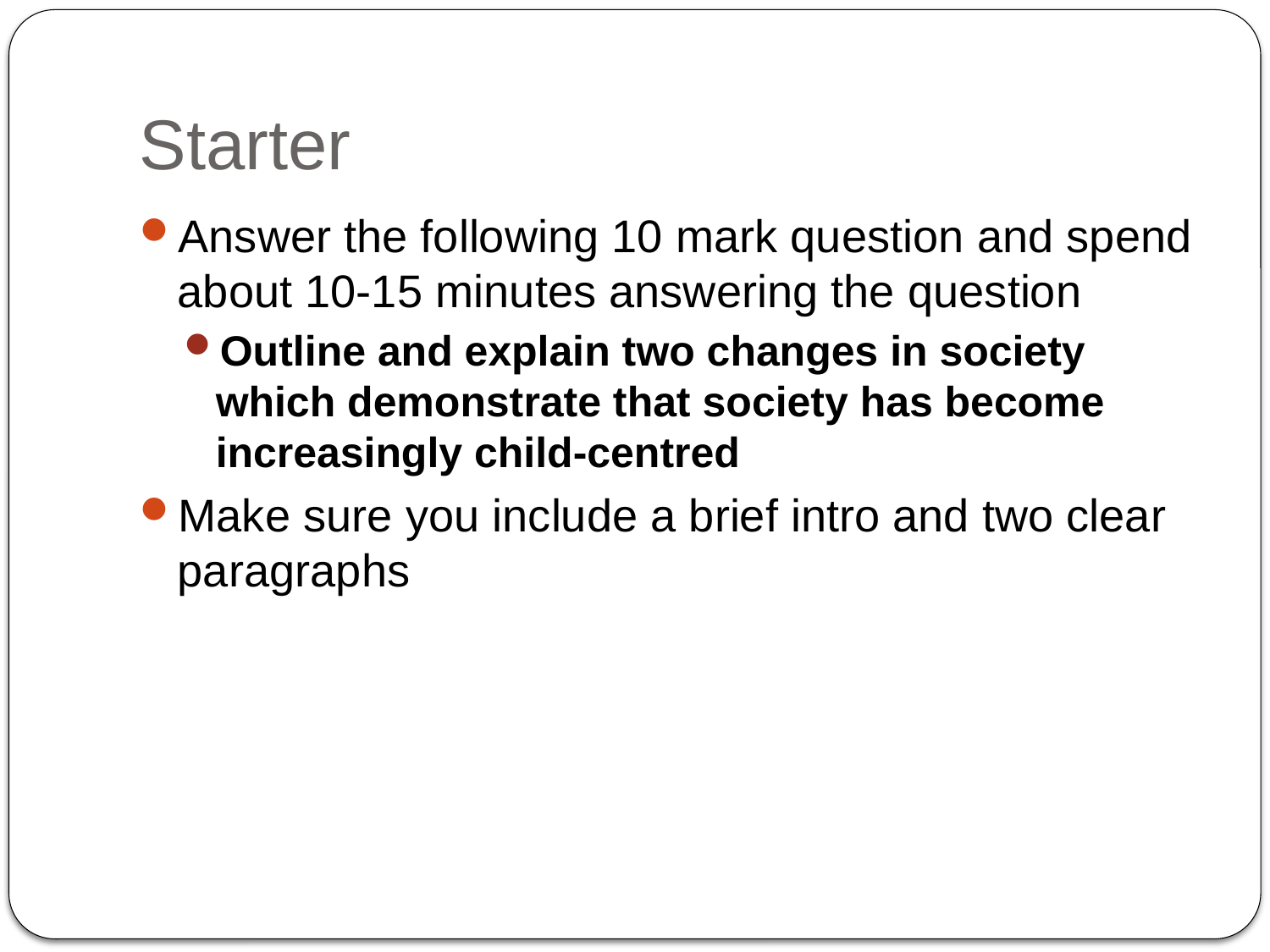

# Starter
Answer the following 10 mark question and spend about 10-15 minutes answering the question
Outline and explain two changes in society which demonstrate that society has become increasingly child-centred
Make sure you include a brief intro and two clear paragraphs